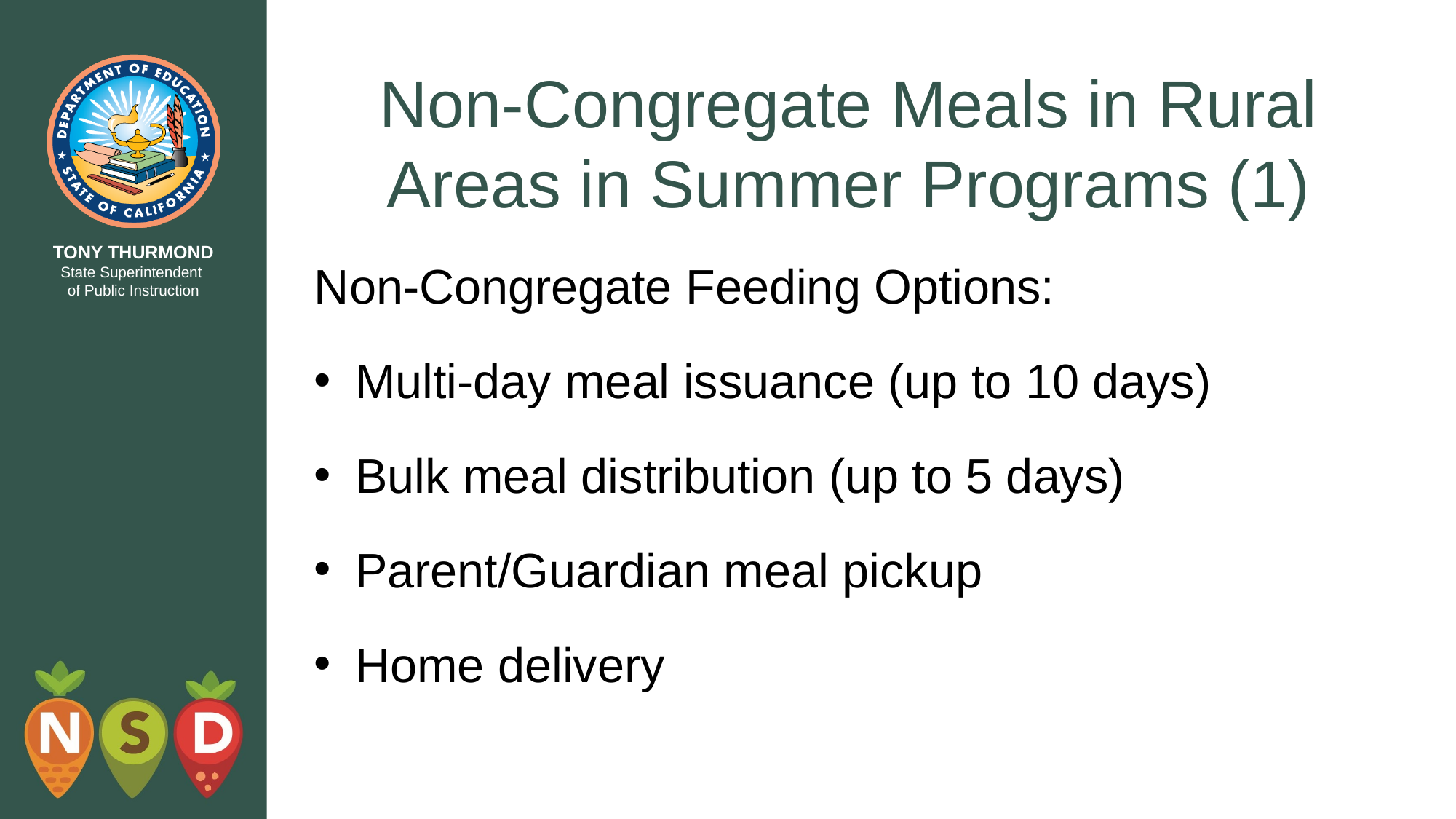

# Non-Congregate Meals in Rural Areas in Summer Programs (1)
Non-Congregate Feeding Options:
Multi-day meal issuance (up to 10 days)
Bulk meal distribution (up to 5 days)
Parent/Guardian meal pickup
Home delivery